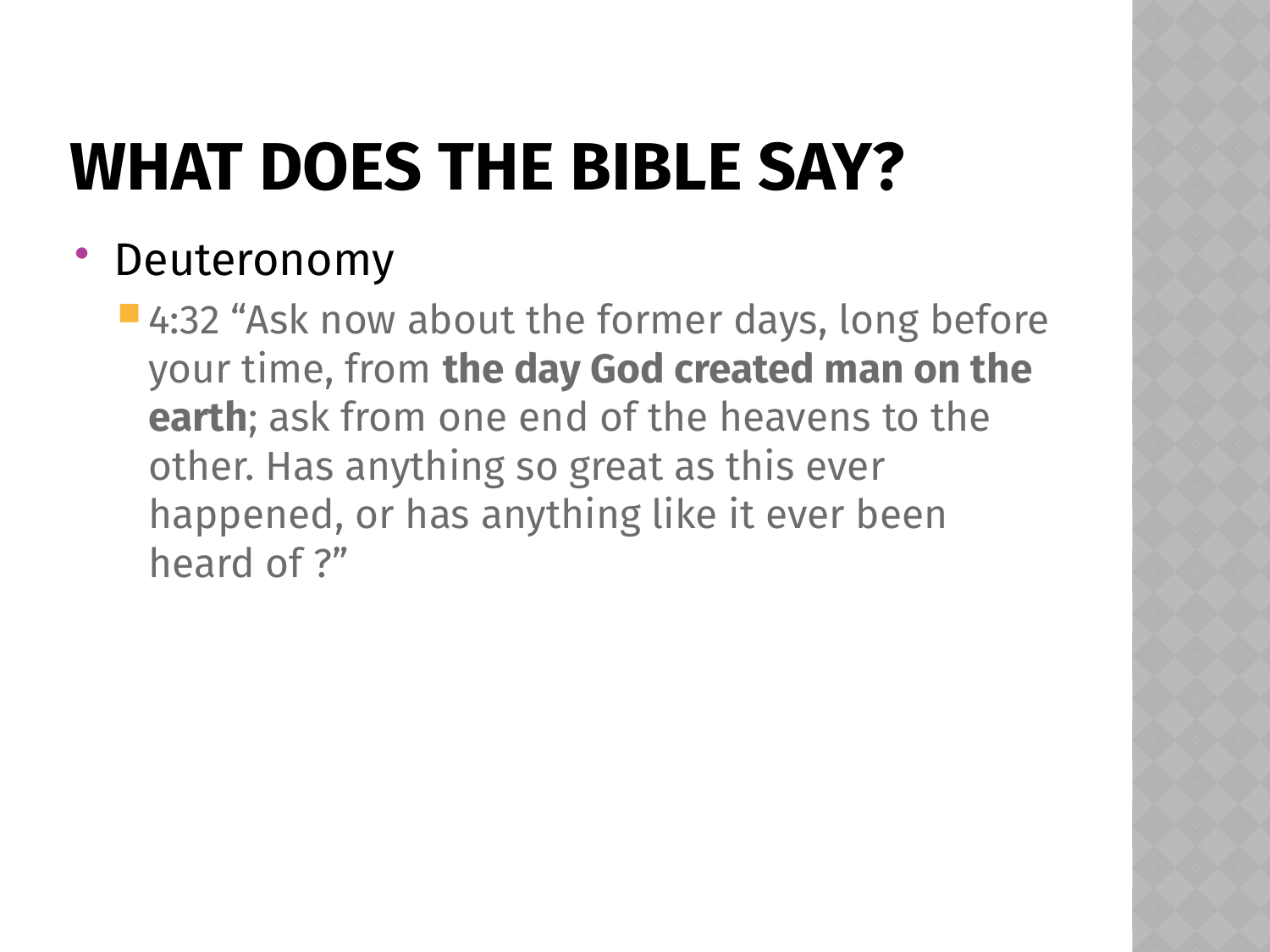

# What Does the Bible Say?
Deuteronomy
4:32 “Ask now about the former days, long before your time, from the day God created man on the earth; ask from one end of the heavens to the other. Has anything so great as this ever happened, or has anything like it ever been heard of ?”